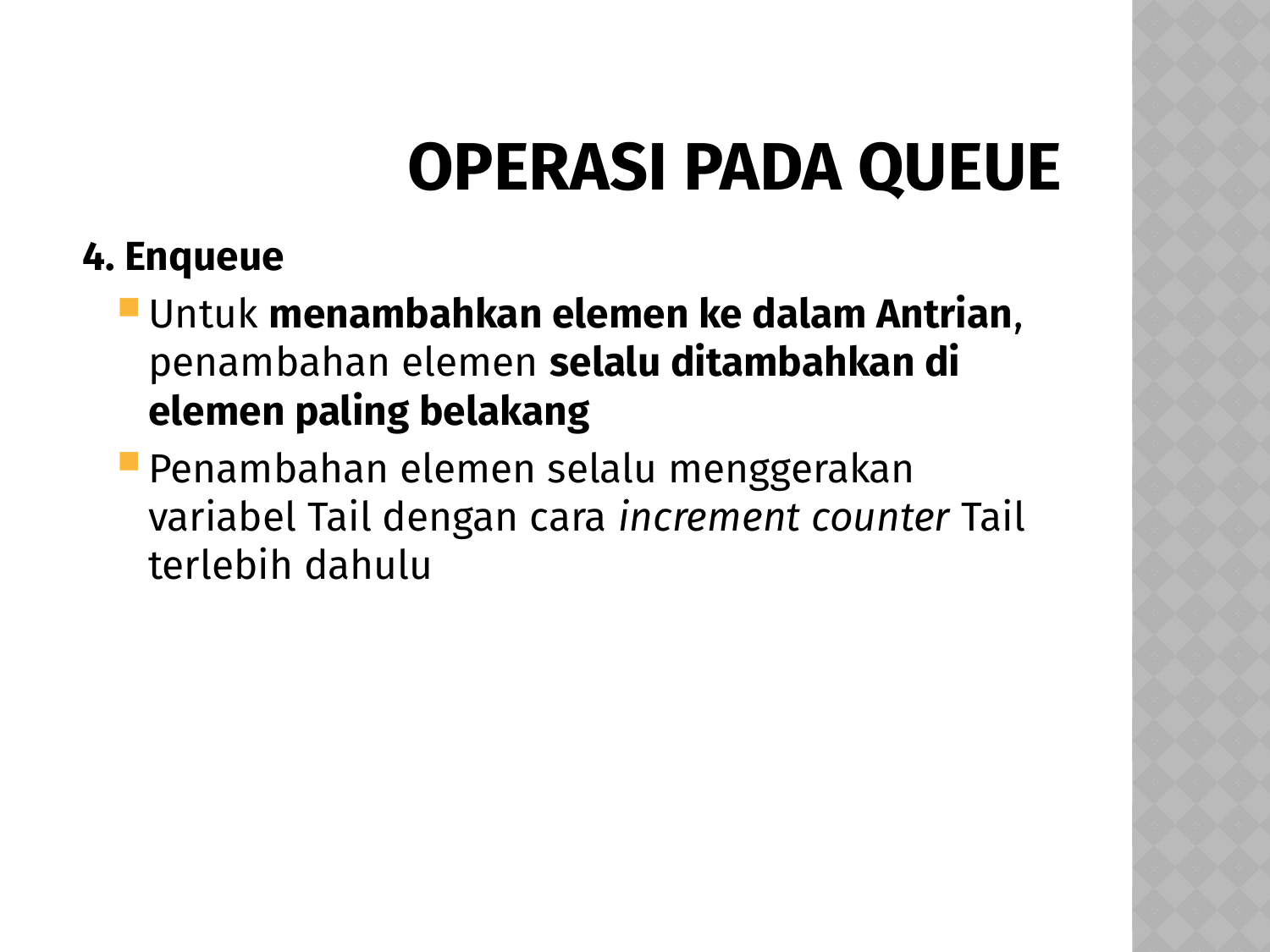

# Operasi pada queue
4. Enqueue
Untuk menambahkan elemen ke dalam Antrian, penambahan elemen selalu ditambahkan di elemen paling belakang
Penambahan elemen selalu menggerakan variabel Tail dengan cara increment counter Tail terlebih dahulu